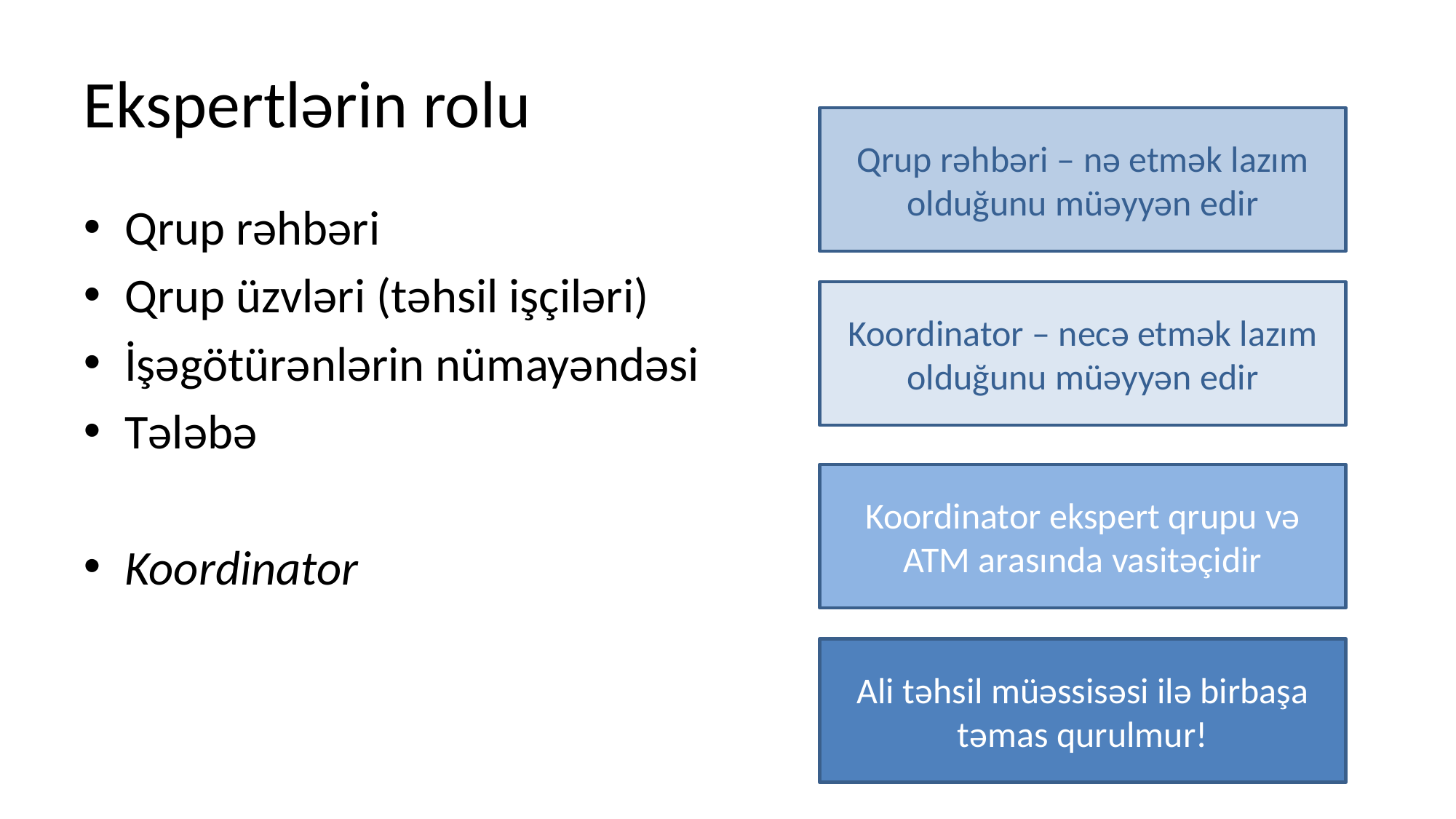

# Ekspertlərin rolu
Qrup rəhbəri – nə etmək lazım olduğunu müəyyən edir
Qrup rəhbəri
Qrup üzvləri (təhsil işçiləri)
İşəgötürənlərin nümayəndəsi
Tələbə

Koordinator
Koordinator – necə etmək lazım olduğunu müəyyən edir
Koordinator ekspert qrupu və ATM arasında vasitəçidir
Ali təhsil müəssisəsi ilə birbaşa təmas qurulmur!